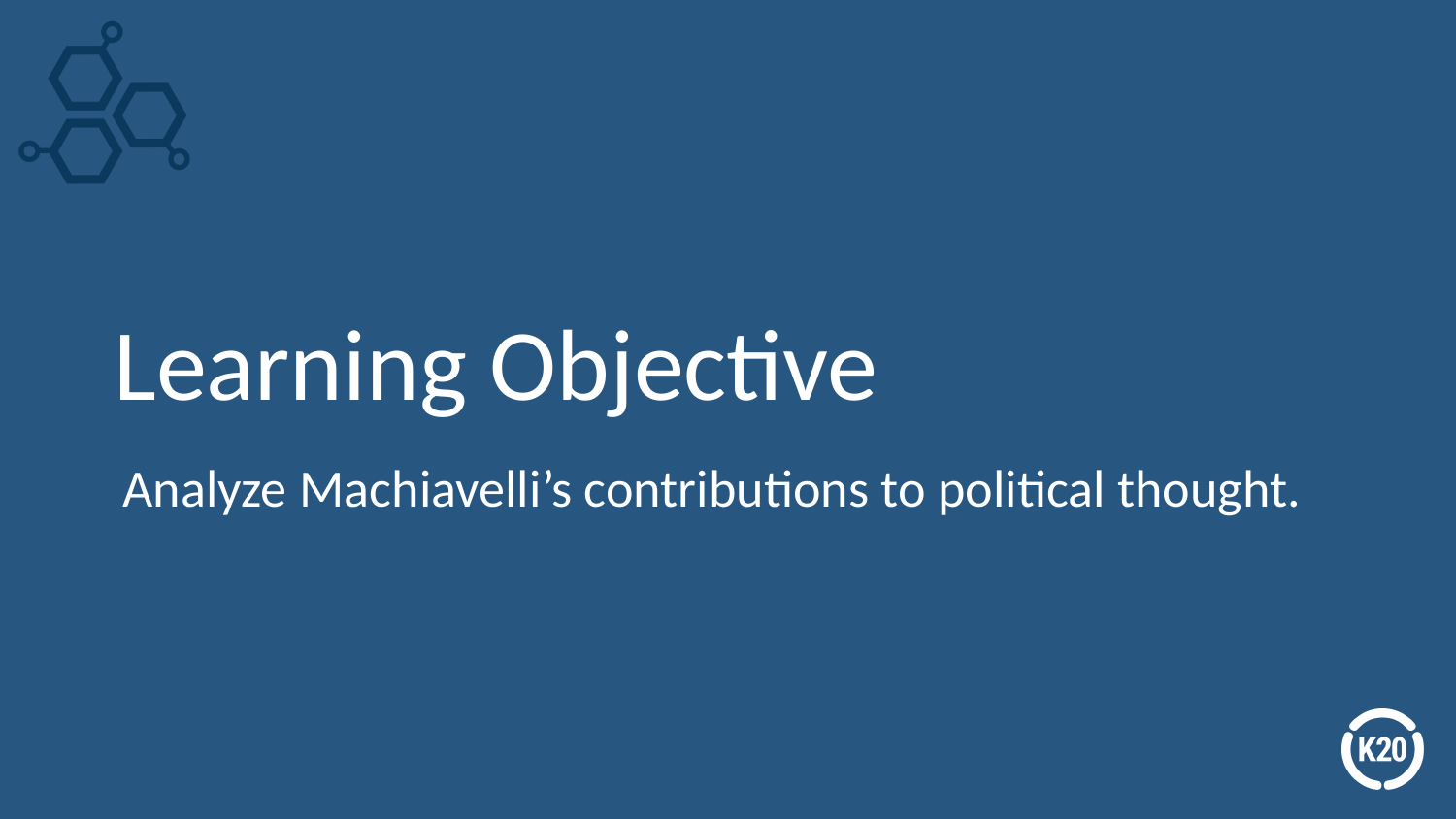

# Learning Objective
Analyze Machiavelli’s contributions to political thought.